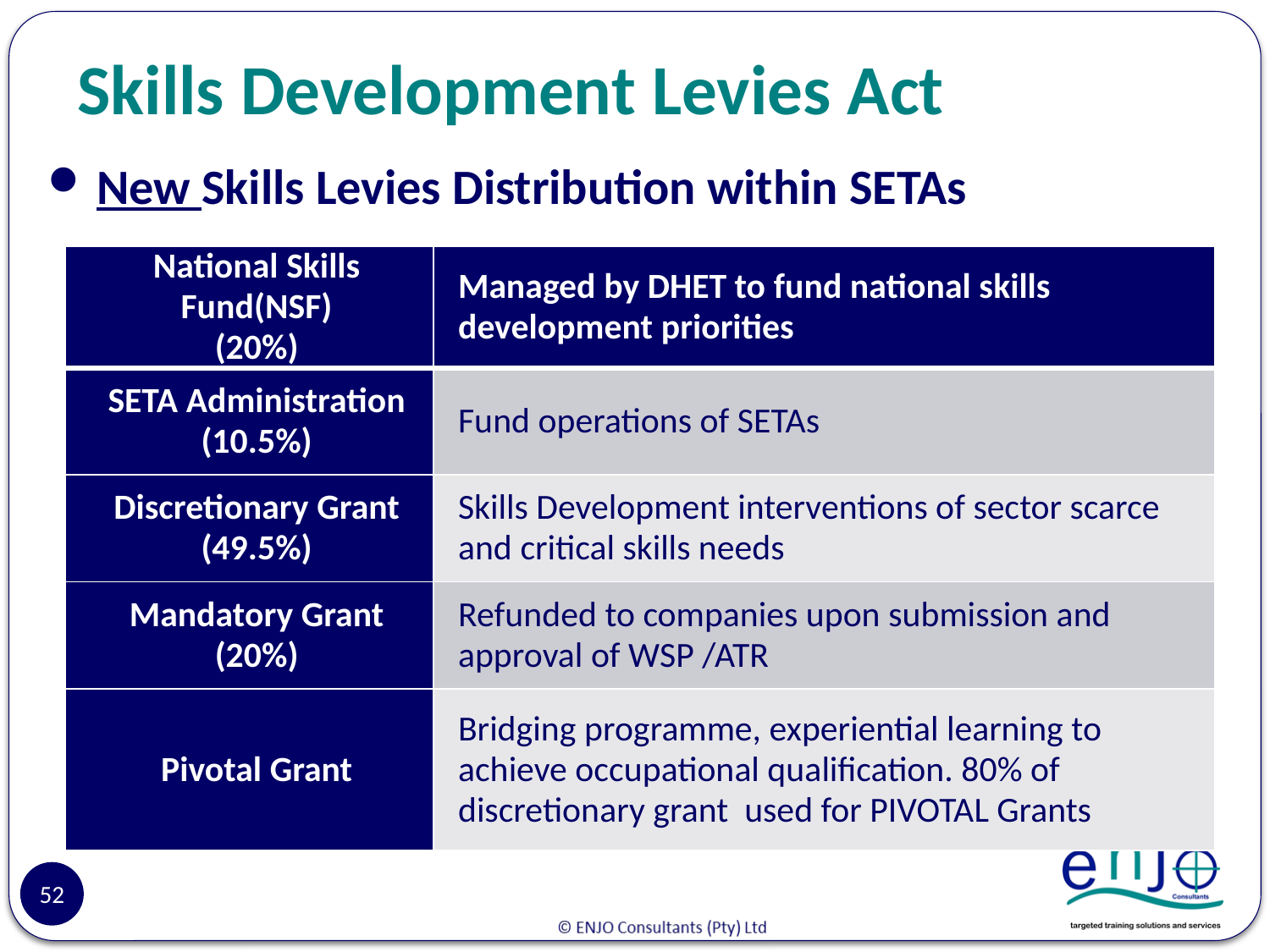

# Skills Development Levies Act
New Skills Levies Distribution within SETAs
| National Skills Fund(NSF) (20%) | Managed by DHET to fund national skills development priorities |
| --- | --- |
| SETA Administration (10.5%) | Fund operations of SETAs |
| Discretionary Grant (49.5%) | Skills Development interventions of sector scarce and critical skills needs |
| Mandatory Grant (20%) | Refunded to companies upon submission and approval of WSP /ATR |
| Pivotal Grant | Bridging programme, experiential learning to achieve occupational qualification. 80% of discretionary grant used for PIVOTAL Grants |

52